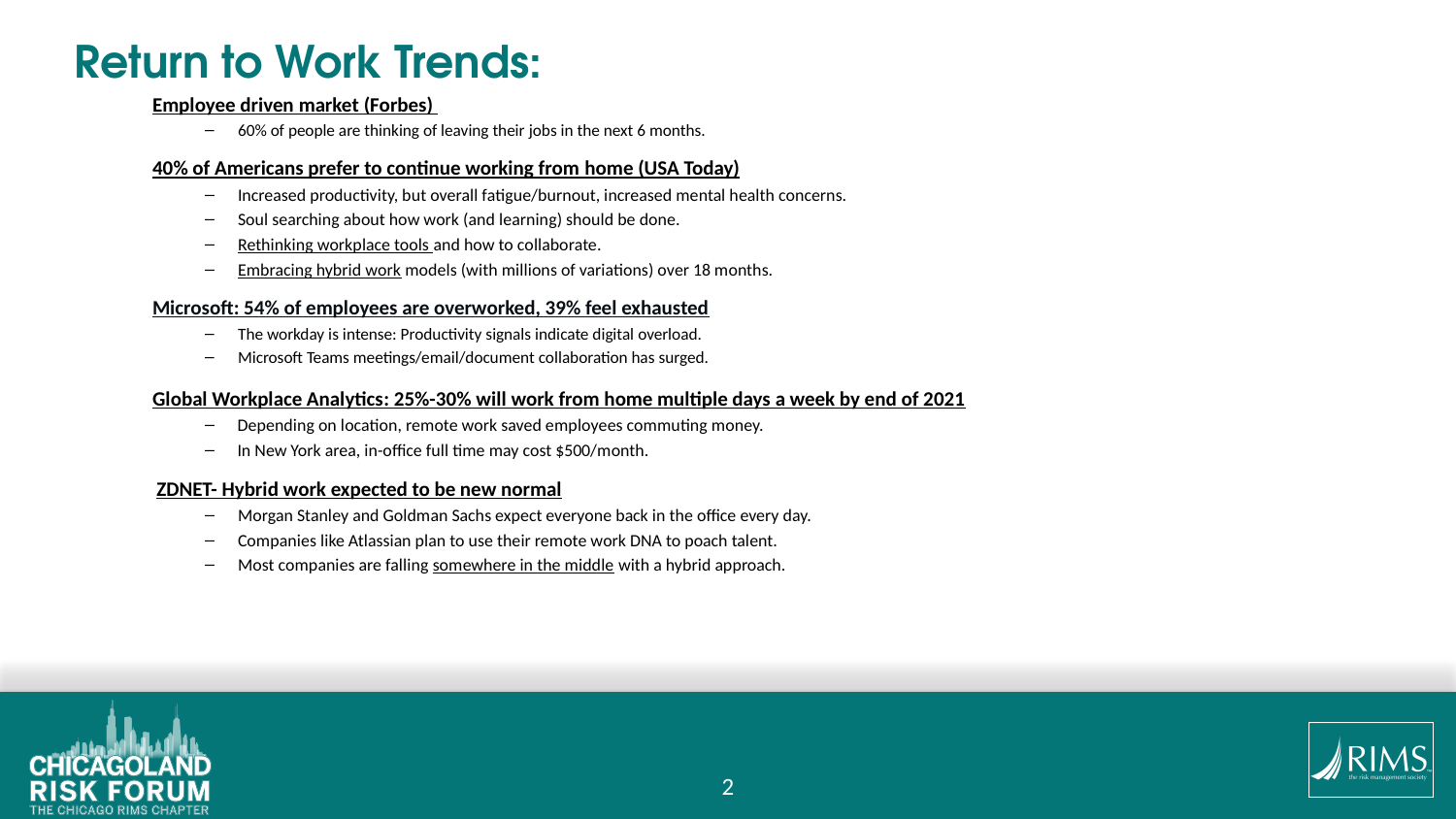

# Return to Work Trends:

Employee driven market (Forbes)
60% of people are thinking of leaving their jobs in the next 6 months.

40% of Americans prefer to continue working from home (USA Today)
Increased productivity, but overall fatigue/burnout, increased mental health concerns.
Soul searching about how work (and learning) should be done.
Rethinking workplace tools and how to collaborate.
Embracing hybrid work models (with millions of variations) over 18 months.

Microsoft: 54% of employees are overworked, 39% feel exhausted
The workday is intense: Productivity signals indicate digital overload.
Microsoft Teams meetings/email/document collaboration has surged.

Global Workplace Analytics: 25%-30% will work from home multiple days a week by end of 2021
Depending on location, remote work saved employees commuting money.
In New York area, in-office full time may cost $500/month.

 ZDNET- Hybrid work expected to be new normal
Morgan Stanley and Goldman Sachs expect everyone back in the office every day.
Companies like Atlassian plan to use their remote work DNA to poach talent.
Most companies are falling somewhere in the middle with a hybrid approach.